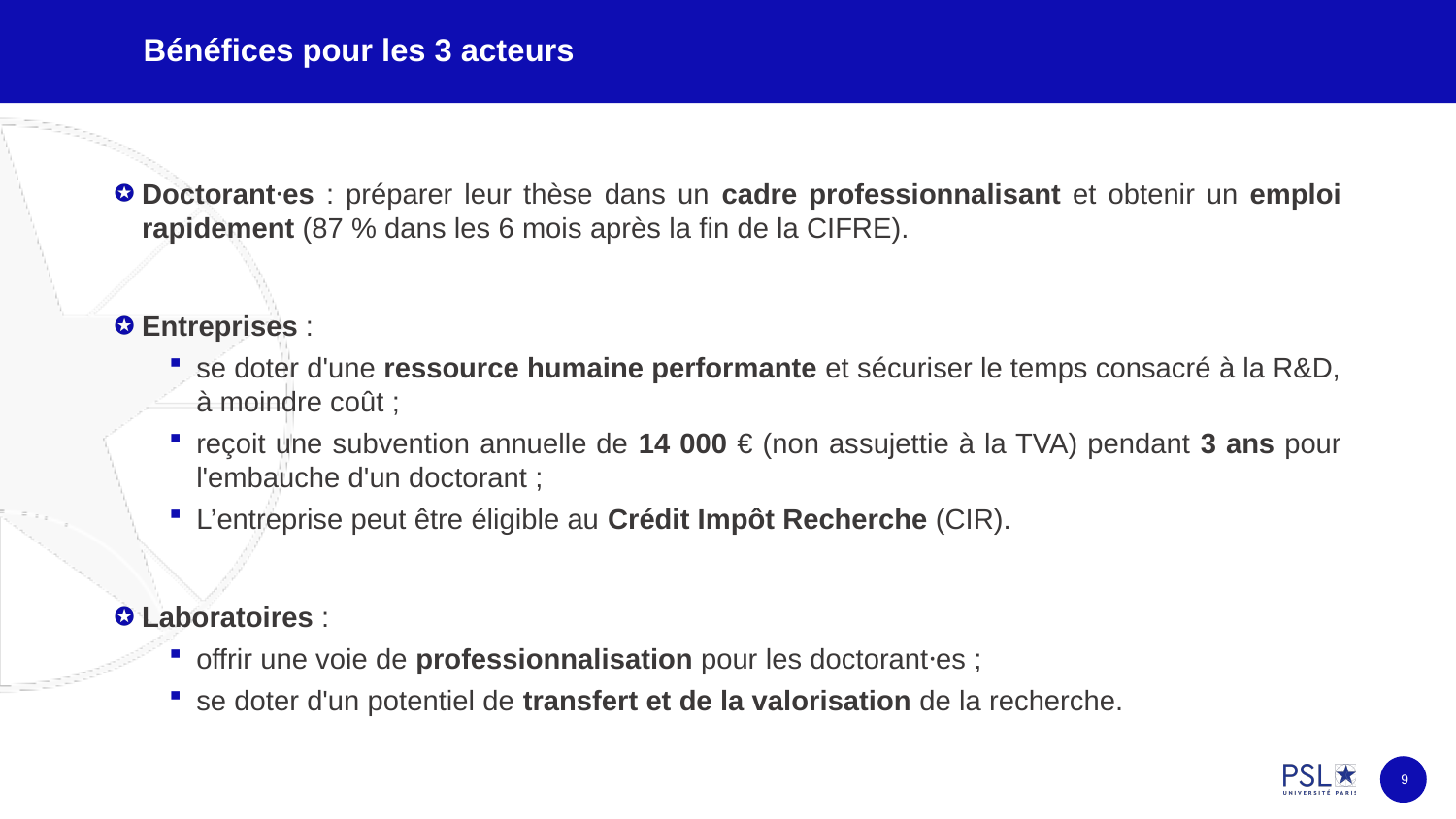

# Bénéfices pour les 3 acteurs
Doctorant⸱es : préparer leur thèse dans un cadre professionnalisant et obtenir un emploi rapidement (87 % dans les 6 mois après la fin de la CIFRE).

Entreprises :
se doter d'une ressource humaine performante et sécuriser le temps consacré à la R&D, à moindre coût ;
reçoit une subvention annuelle de 14 000 € (non assujettie à la TVA) pendant 3 ans pour l'embauche d'un doctorant ;
L’entreprise peut être éligible au Crédit Impôt Recherche (CIR).

Laboratoires :
offrir une voie de professionnalisation pour les doctorant⸱es ;
se doter d'un potentiel de transfert et de la valorisation de la recherche.